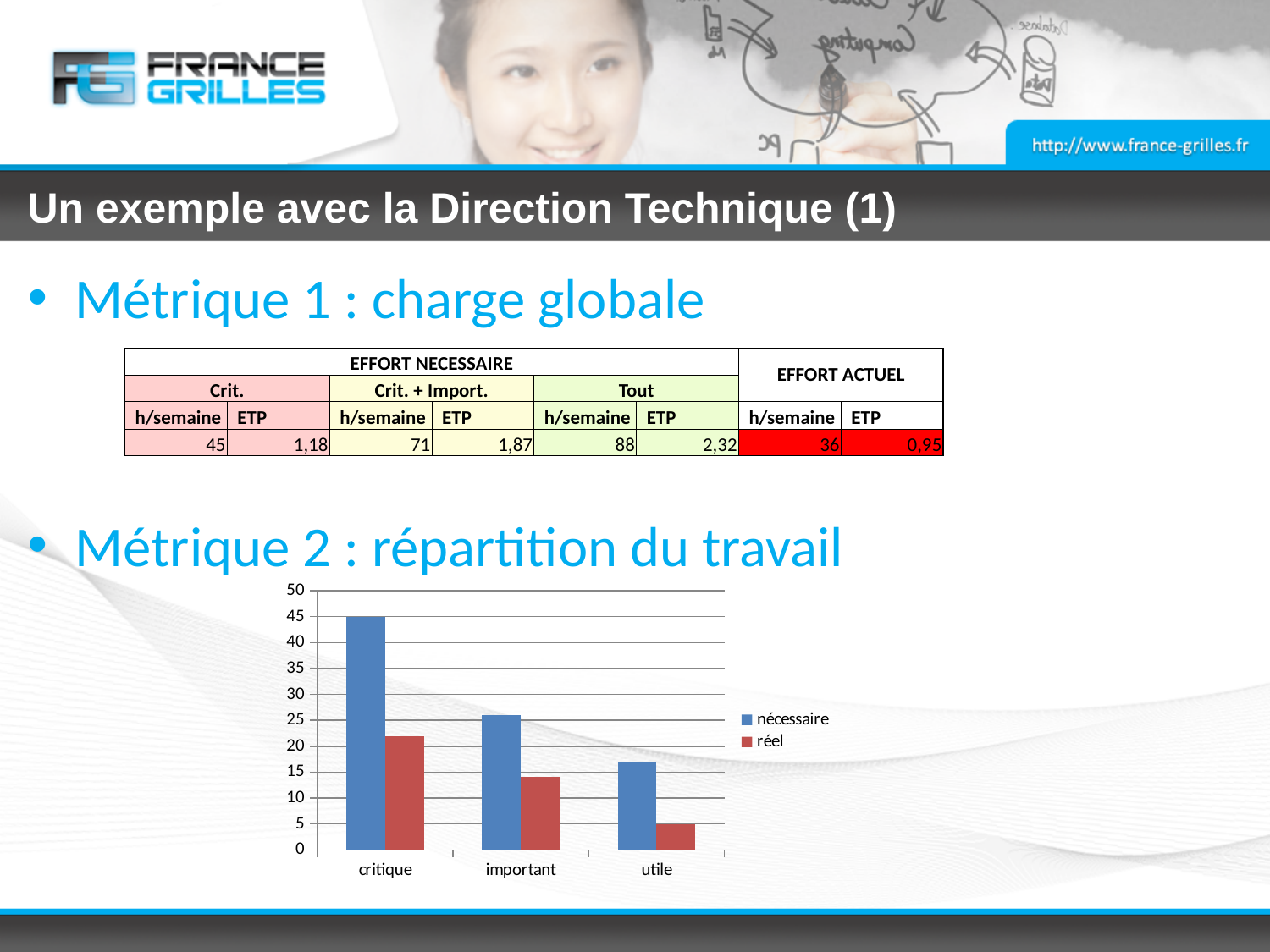

# Un exemple avec la Direction Technique (1)
Métrique 1 : charge globale

Métrique 2 : répartition du travail
| EFFORT NECESSAIRE |  |  |  |  |  | EFFORT ACTUEL |  |
| --- | --- | --- | --- | --- | --- | --- | --- |
| Crit. |  | Crit. + Import. |  | Tout |  |  |  |
| h/semaine | ETP | h/semaine | ETP | h/semaine | ETP | h/semaine | ETP |
| 45 | 1,18 | 71 | 1,87 | 88 | 2,32 | 36 | 0,95 |

### Chart

| Category | nécessaire | réel |
|---|---|---|
| critique | 45.0 | 22.0 |
| important | 26.0 | 14.0 |
| utile | 17.0 | 5.0 |